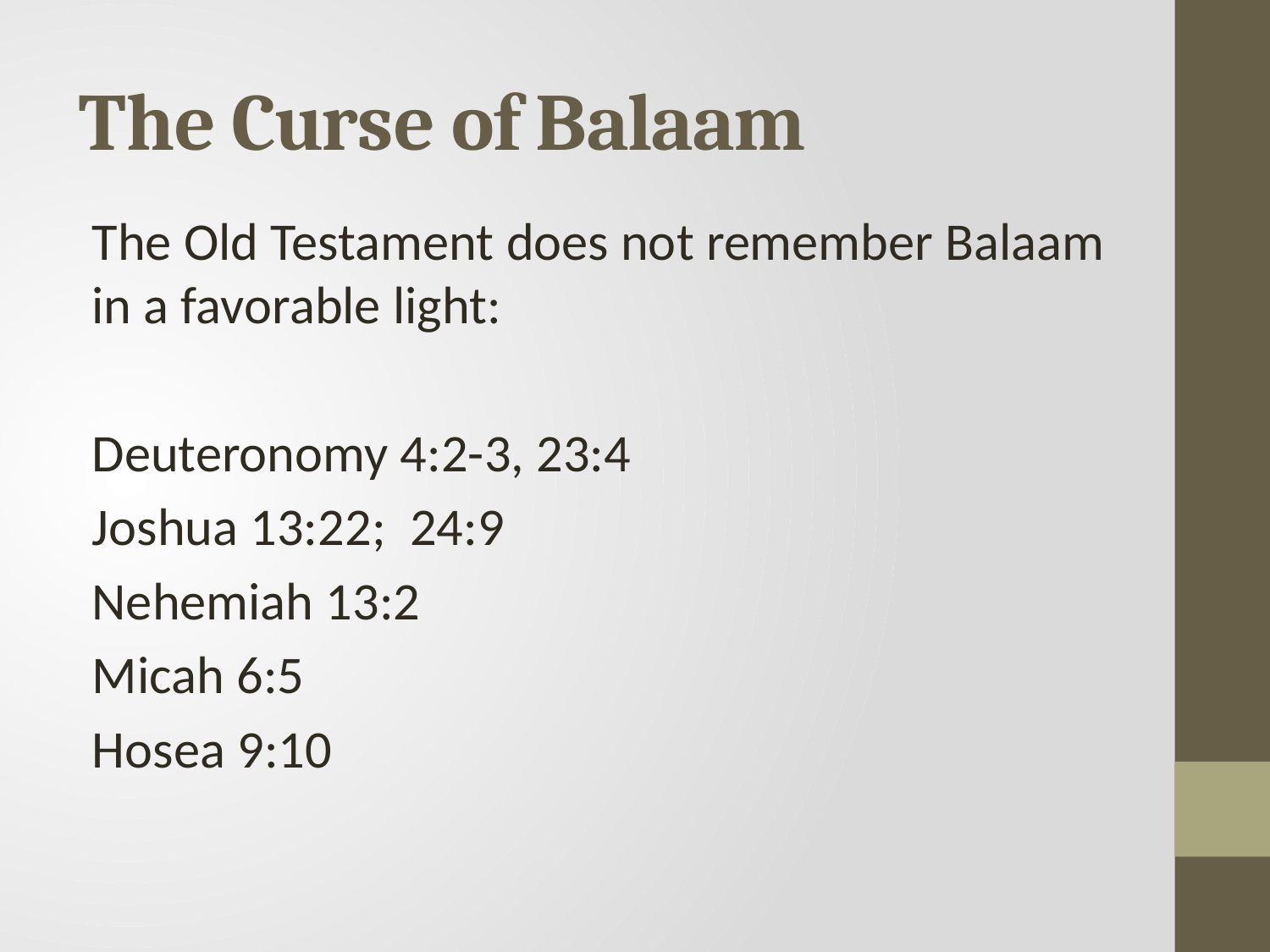

# The Curse of Balaam
The Old Testament does not remember Balaam in a favorable light:

Deuteronomy 4:2-3, 23:4
Joshua 13:22;  24:9
Nehemiah 13:2
Micah 6:5
Hosea 9:10